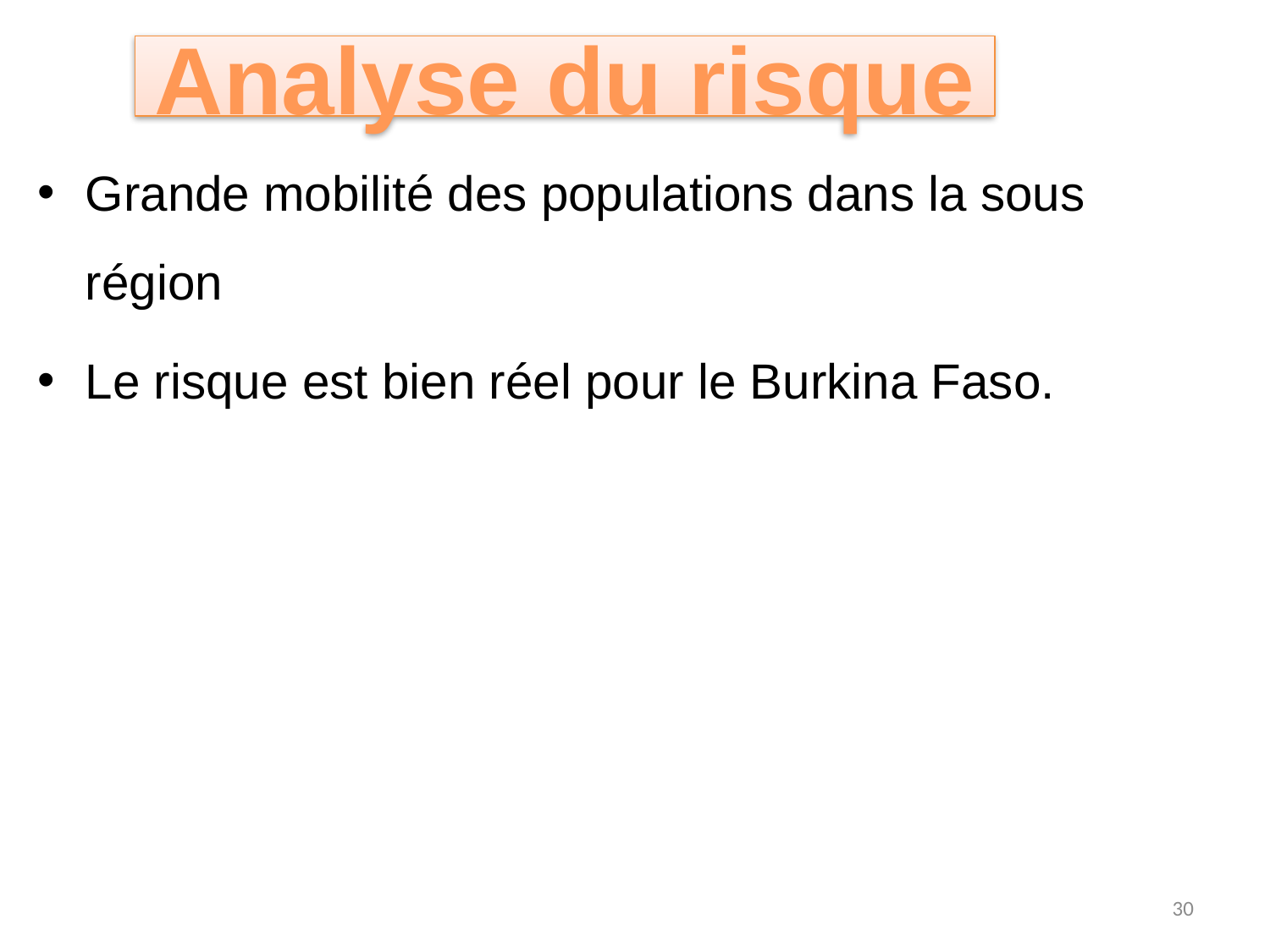

Analyse du risque
Grande mobilité des populations dans la sous région
Le risque est bien réel pour le Burkina Faso.

30